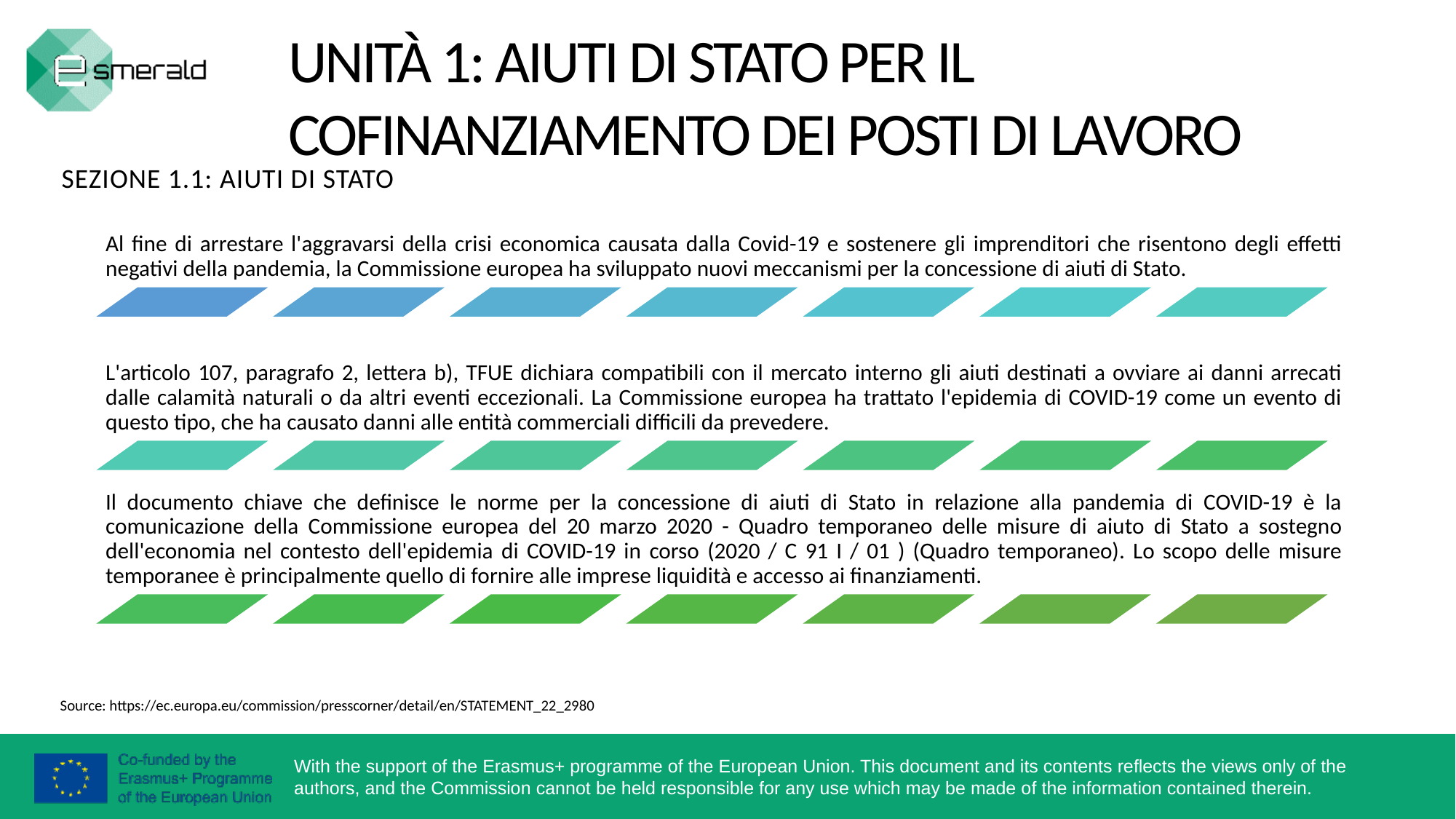

UNITÀ 1: AIUTI DI STATO PER IL COFINANZIAMENTO DEI POSTI DI LAVORO

Al fine di arrestare l'aggravarsi della crisi economica causata dalla Covid-19 e sostenere gli imprenditori che risentono degli effetti negativi della pandemia, la Commissione europea ha sviluppato nuovi meccanismi per la concessione di aiuti di Stato.
L'articolo 107, paragrafo 2, lettera b), TFUE dichiara compatibili con il mercato interno gli aiuti destinati a ovviare ai danni arrecati dalle calamità naturali o da altri eventi eccezionali. La Commissione europea ha trattato l'epidemia di COVID-19 come un evento di questo tipo, che ha causato danni alle entità commerciali difficili da prevedere.
Il documento chiave che definisce le norme per la concessione di aiuti di Stato in relazione alla pandemia di COVID-19 è la comunicazione della Commissione europea del 20 marzo 2020 - Quadro temporaneo delle misure di aiuto di Stato a sostegno dell'economia nel contesto dell'epidemia di COVID-19 in corso (2020 / C 91 I / 01 ) (Quadro temporaneo). Lo scopo delle misure temporanee è principalmente quello di fornire alle imprese liquidità e accesso ai finanziamenti.
SEZIONE 1.1: AIUTI DI STATO

Source: https://ec.europa.eu/commission/presscorner/detail/en/STATEMENT_22_2980